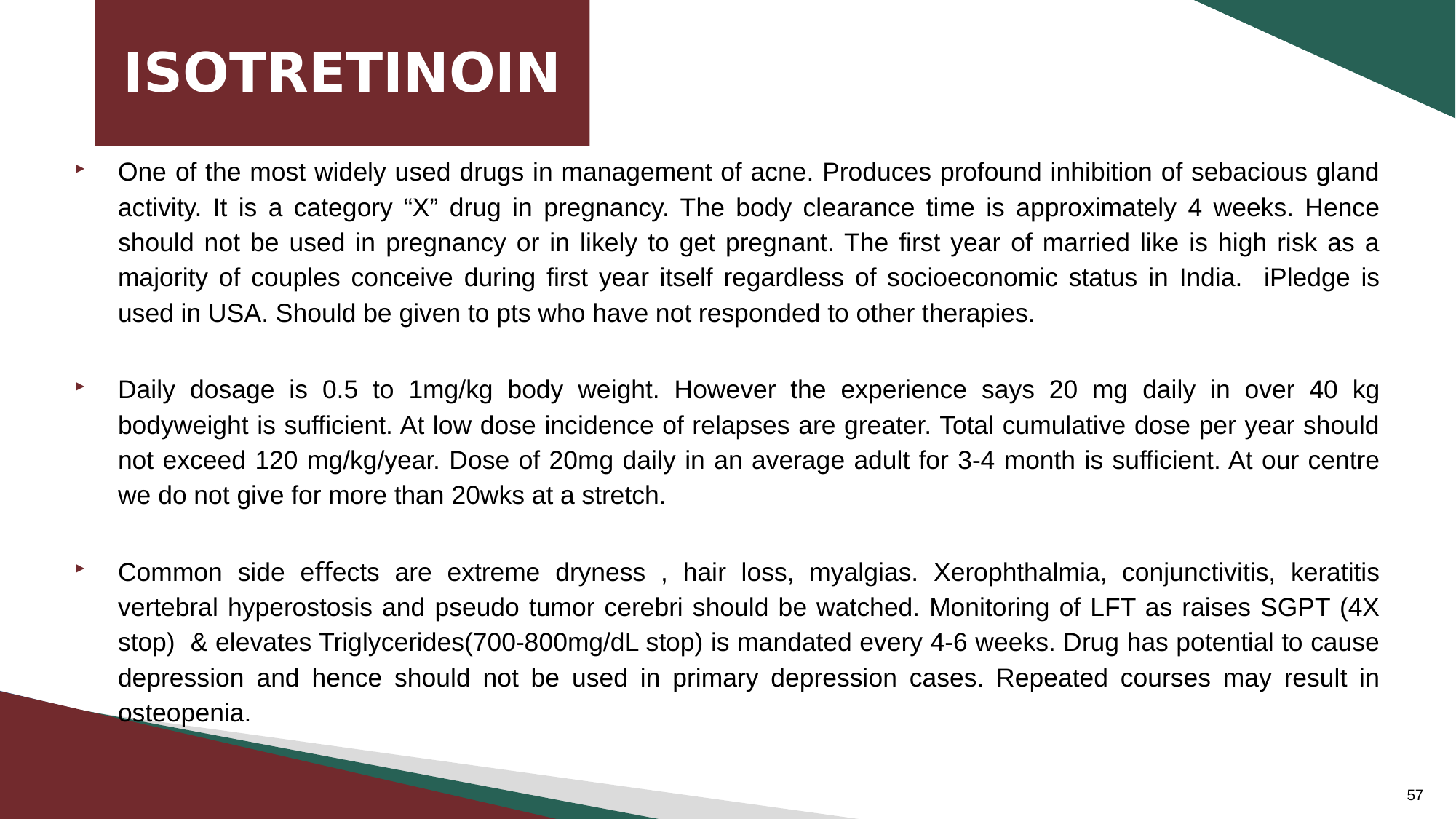

ISOTRETINOIN
One of the most widely used drugs in management of acne. Produces profound inhibition of sebacious gland activity. It is a category “X” drug in pregnancy. The body clearance time is approximately 4 weeks. Hence should not be used in pregnancy or in likely to get pregnant. The first year of married like is high risk as a majority of couples conceive during first year itself regardless of socioeconomic status in India.  iPledge is used in USA. Should be given to pts who have not responded to other therapies.

Daily dosage is 0.5 to 1mg/kg body weight. However the experience says 20 mg daily in over 40 kg bodyweight is sufficient. At low dose incidence of relapses are greater. Total cumulative dose per year should not exceed 120 mg/kg/year. Dose of 20mg daily in an average adult for 3-4 month is sufficient. At our centre we do not give for more than 20wks at a stretch.

Common side eﬀects are extreme dryness , hair loss, myalgias. Xerophthalmia, conjunctivitis, keratitis vertebral hyperostosis and pseudo tumor cerebri should be watched. Monitoring of LFT as raises SGPT (4X stop)  & elevates Triglycerides(700-800mg/dL stop) is mandated every 4-6 weeks. Drug has potential to cause depression and hence should not be used in primary depression cases. Repeated courses may result in osteopenia.
57